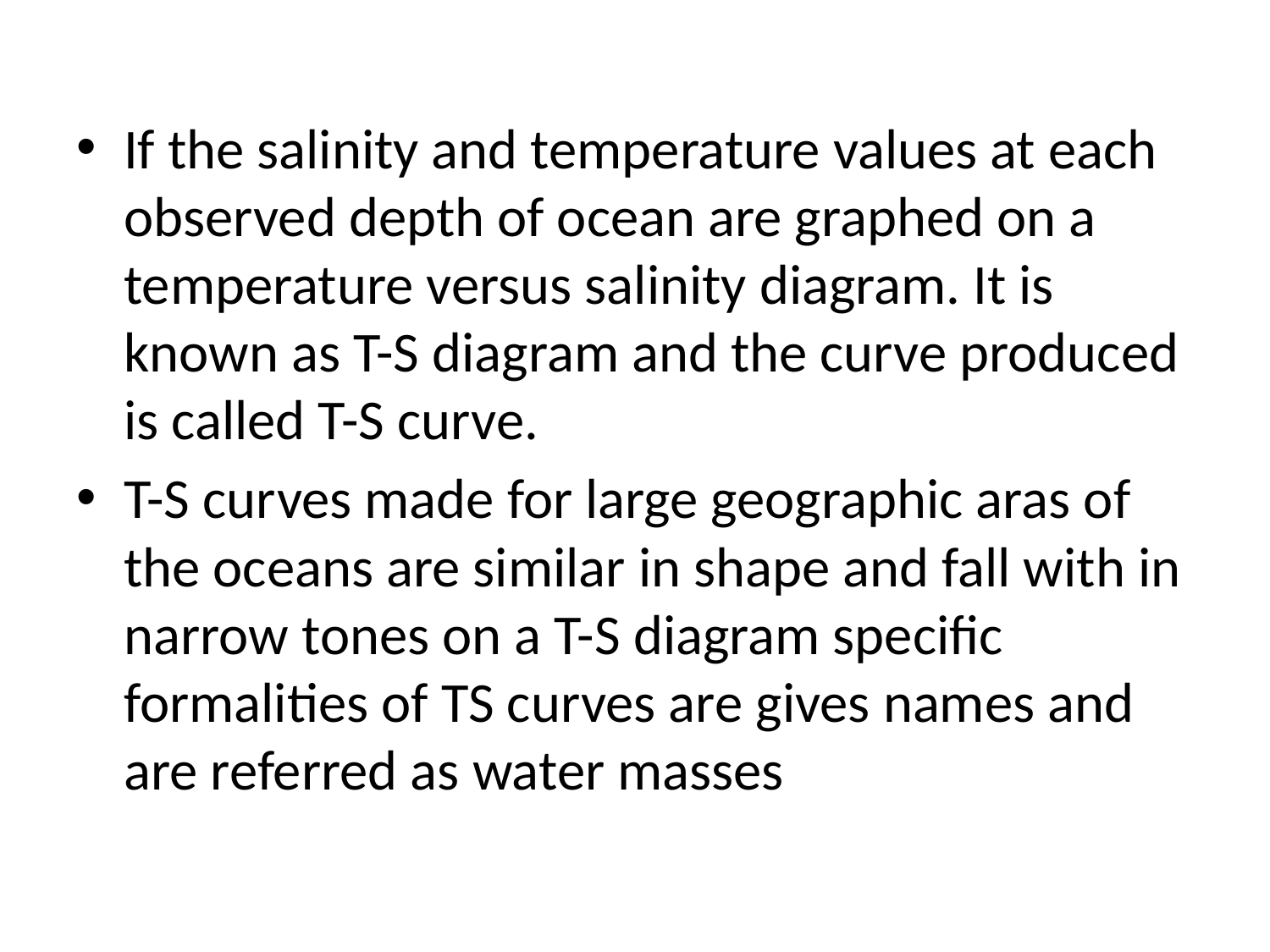

If the salinity and temperature values at each observed depth of ocean are graphed on a temperature versus salinity diagram. It is known as T-S diagram and the curve produced is called T-S curve.
T-S curves made for large geographic aras of the oceans are similar in shape and fall with in narrow tones on a T-S diagram specific formalities of TS curves are gives names and are referred as water masses